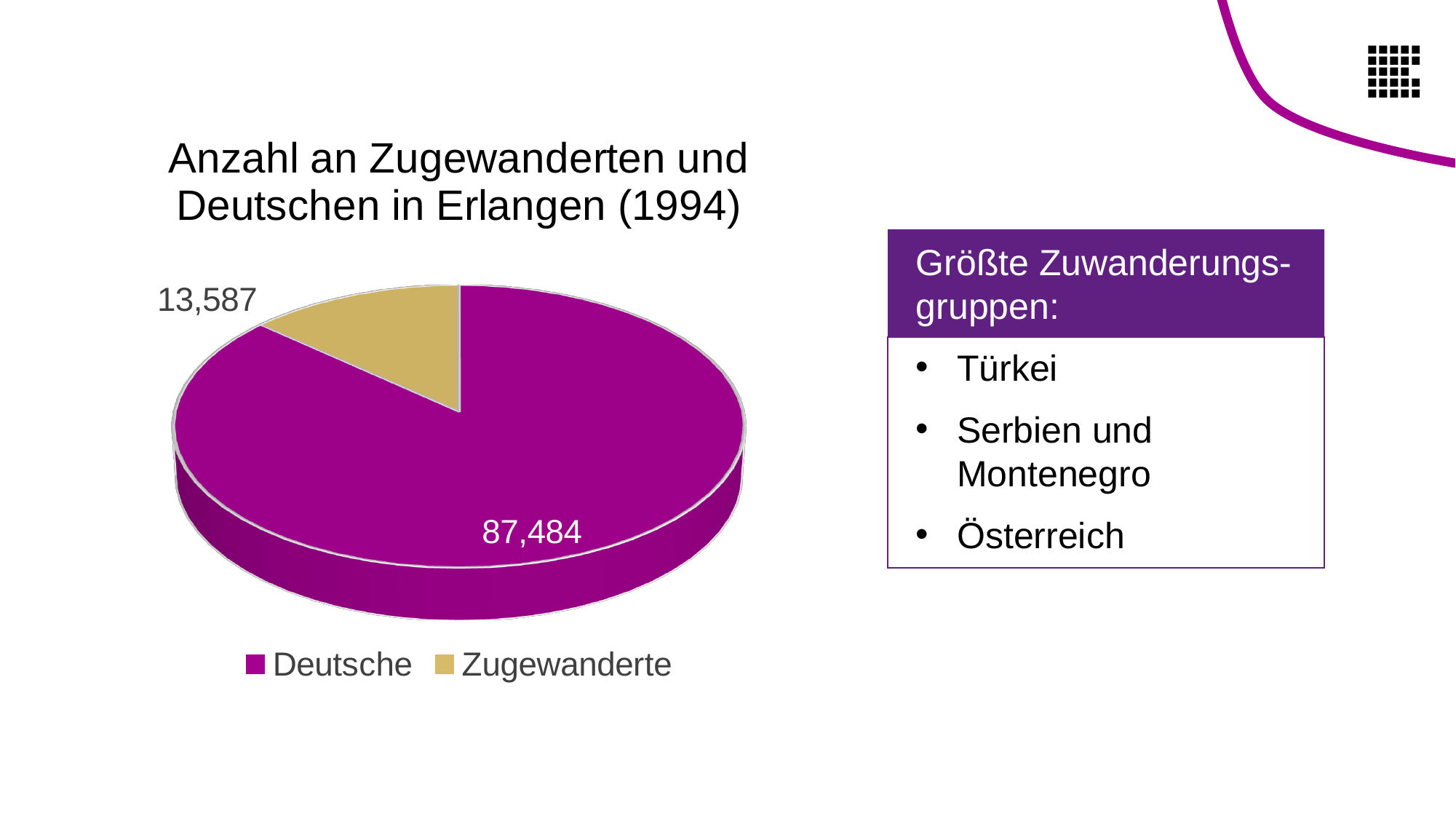

[unsupported chart]

Größte Zuwanderungs-gruppen:
Türkei
Serbien und Montenegro
Österreich